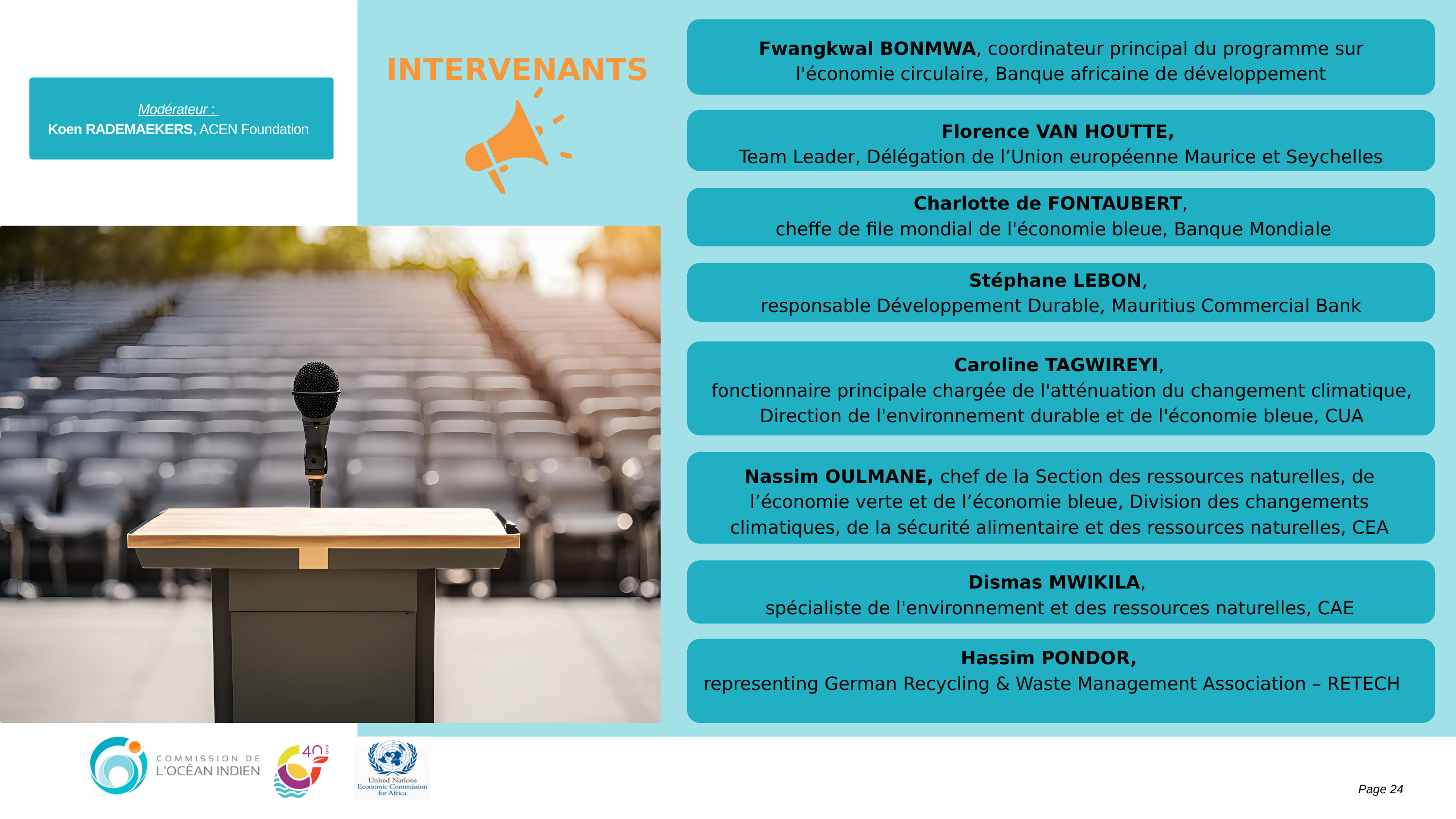

Fwangkwal BONMWA, coordinateur principal du programme sur l'économie circulaire, Banque africaine de développement
INTERVENANTS

Modérateur :
Koen RADEMAEKERS, ACEN Foundation

Florence VAN HOUTTE,
Team Leader, Délégation de l’Union européenne Maurice et Seychelles

Charlotte de FONTAUBERT,
cheffe de file mondial de l'économie bleue, Banque Mondiale

Stéphane LEBON,
responsable Développement Durable, Mauritius Commercial Bank

Caroline TAGWIREYI,
fonctionnaire principale chargée de l'atténuation du changement climatique,
Direction de l'environnement durable et de l'économie bleue, CUA

Nassim OULMANE, chef de la Section des ressources naturelles, de l’économie verte et de l’économie bleue, Division des changements climatiques, de la sécurité alimentaire et des ressources naturelles, CEA

Dismas MWIKILA,
spécialiste de l'environnement et des ressources naturelles, CAE

Hassim PONDOR,
representing German Recycling & Waste Management Association – RETECH

Page 24